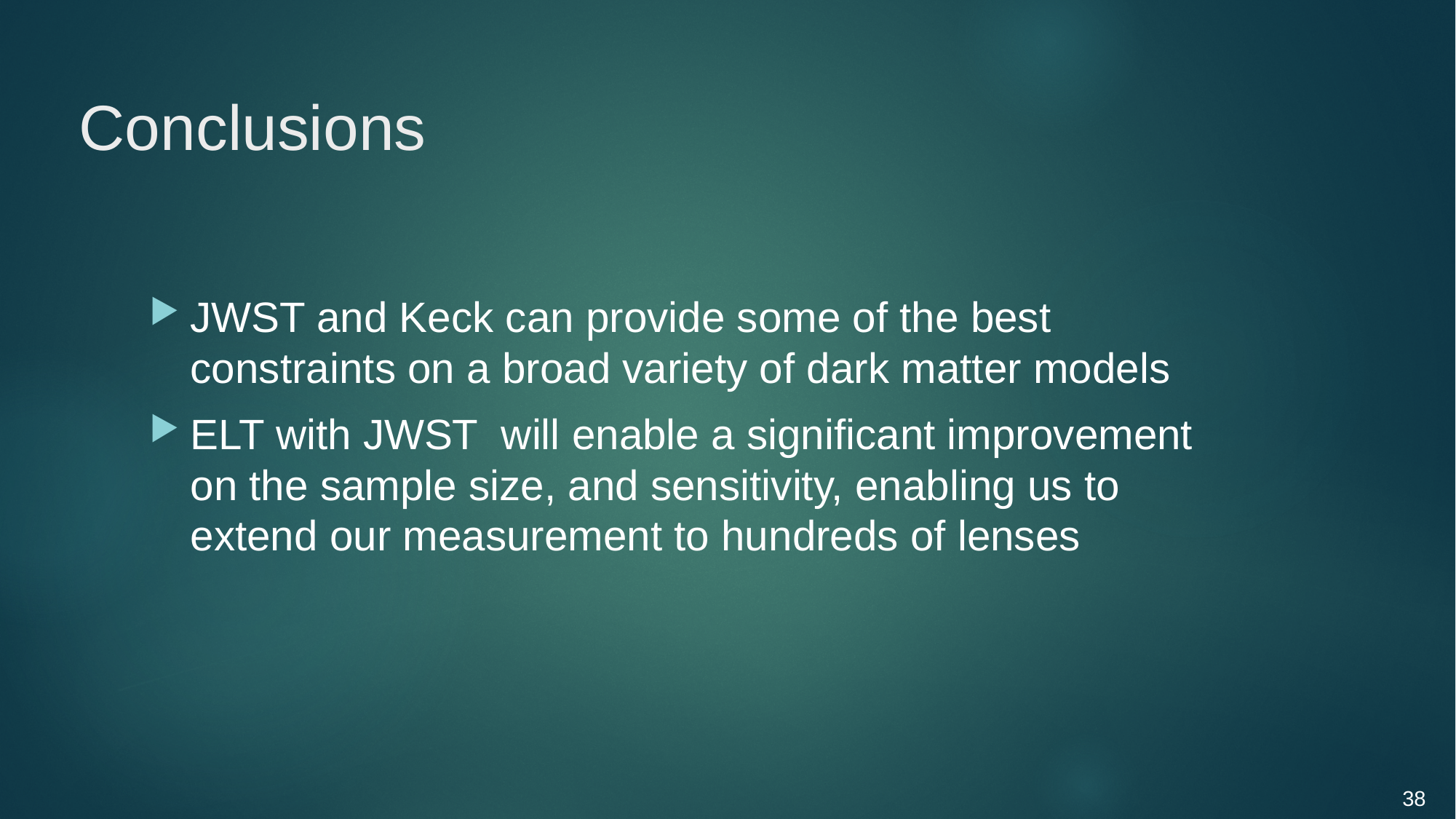

# Conclusions

JWST and Keck can provide some of the best constraints on a broad variety of dark matter models
ELT with JWST  will enable a significant improvement on the sample size, and sensitivity, enabling us to extend our measurement to hundreds of lenses
38